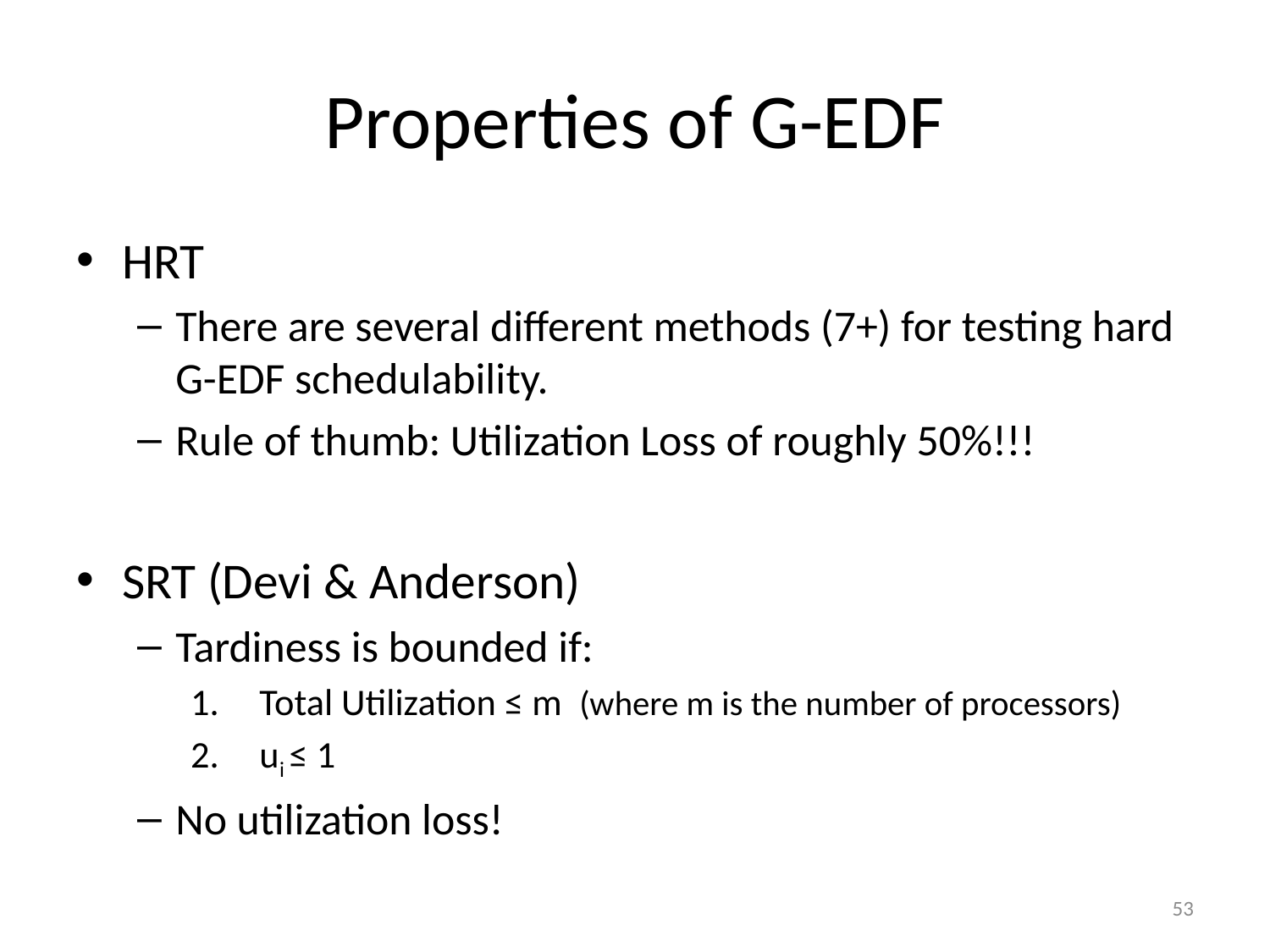

# Properties of G-EDF
HRT
There are several different methods (7+) for testing hard G-EDF schedulability.
Rule of thumb: Utilization Loss of roughly 50%!!!

SRT (Devi & Anderson)
Tardiness is bounded if:
Total Utilization ≤ m  (where m is the number of processors)
ui ≤ 1
No utilization loss!

53